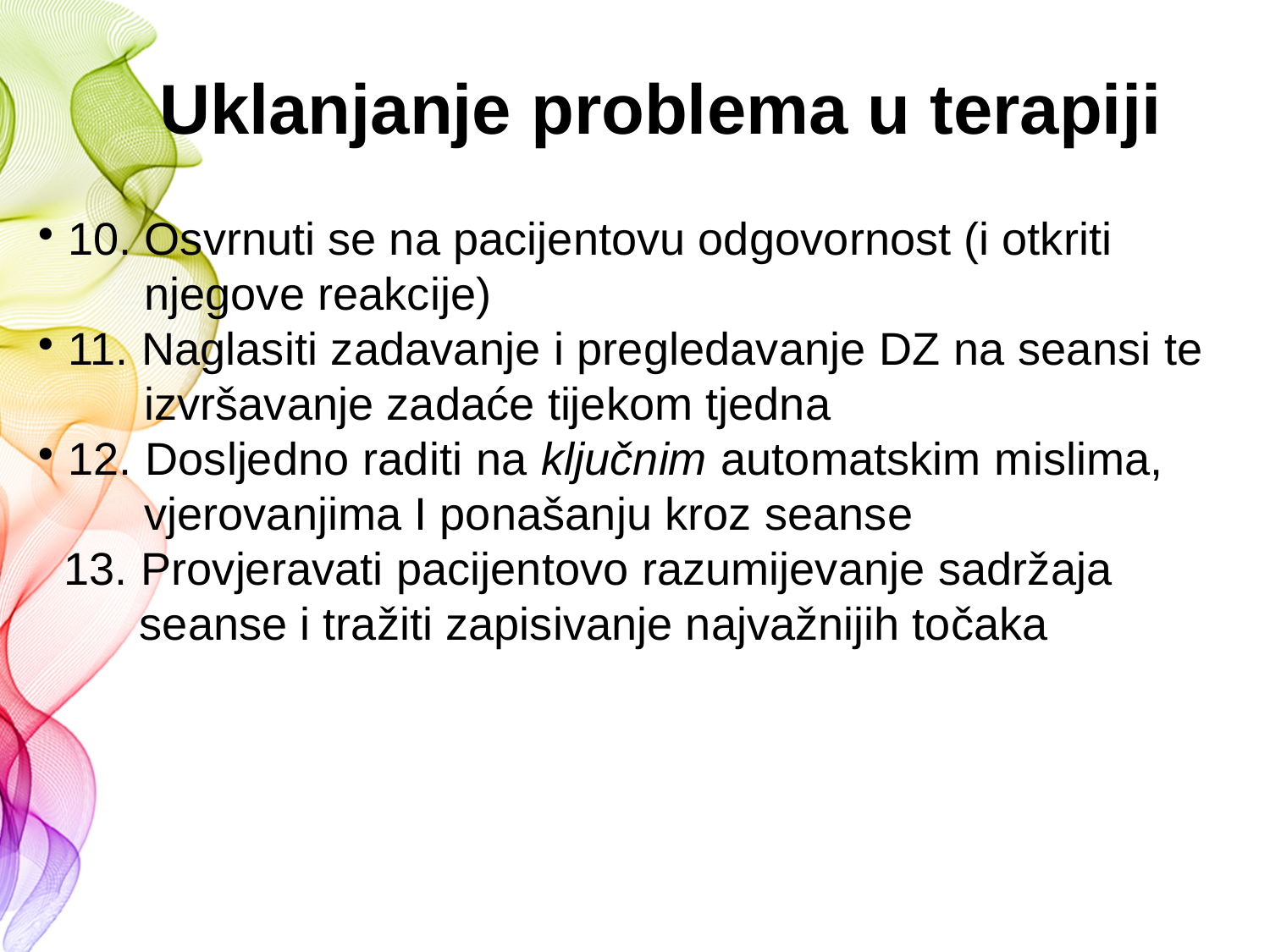

Uklanjanje problema u terapiji
10. Osvrnuti se na pacijentovu odgovornost (i otkriti                 njegove reakcije)
11. Naglasiti zadavanje i pregledavanje DZ na seansi te          izvršavanje zadaće tijekom tjedna
12. Dosljedno raditi na ključnim automatskim mislima,             vjerovanjima I ponašanju kroz seanse
  13. Provjeravati pacijentovo razumijevanje sadržaja                   seanse i tražiti zapisivanje najvažnijih točaka